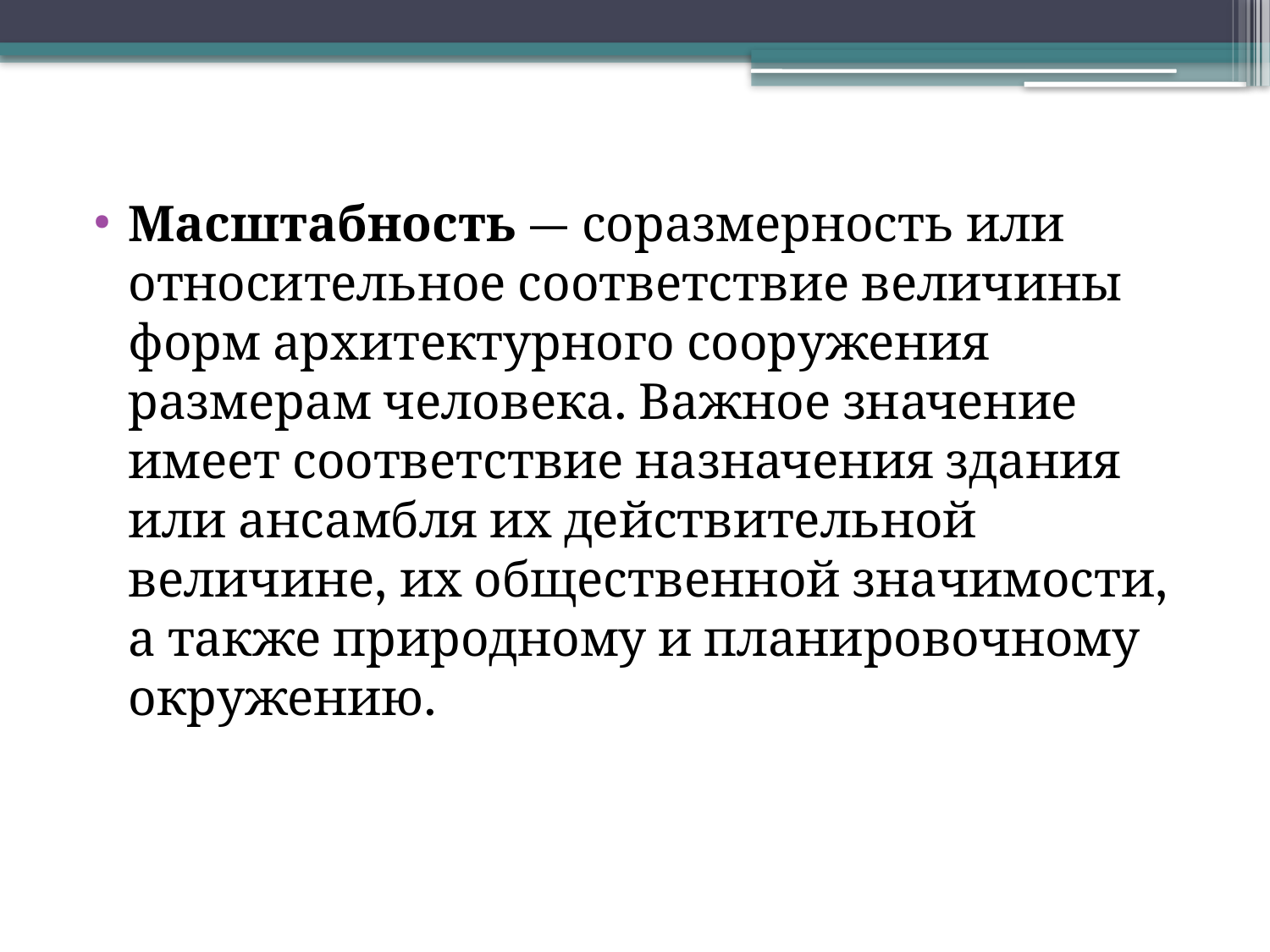

Масштабность — соразмерность или относительное соот­ветствие величины форм архитектурного сооружения размерам человека. Важное значение имеет соответствие назначения здания или ансамбля их действительной величине, их общественной зна­чимости, а также природному и планировочному окружению.